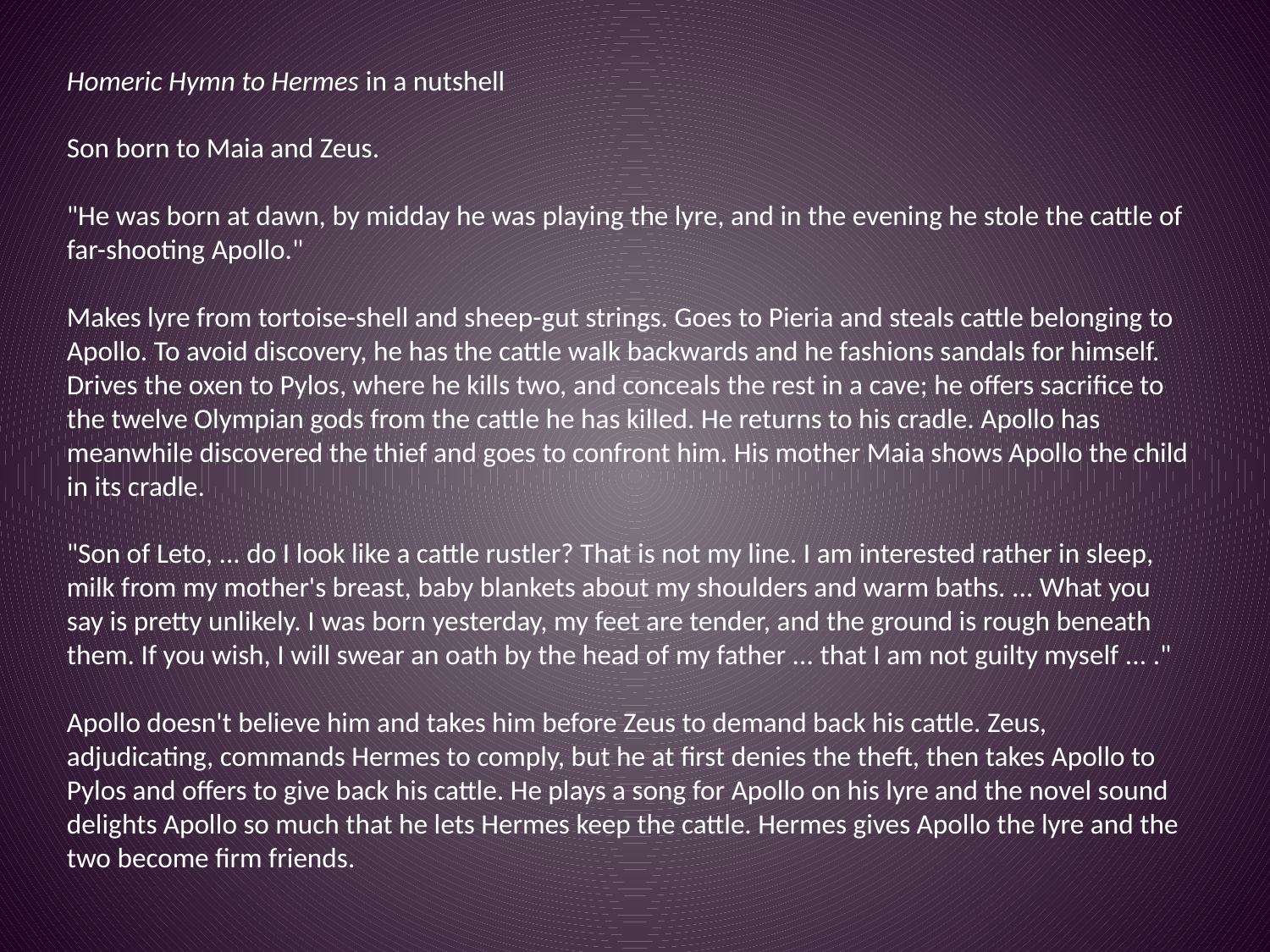

Homeric Hymn to Hermes in a nutshell

Son born to Maia and Zeus.

"He was born at dawn, by midday he was playing the lyre, and in the evening he stole the cattle of far-shooting Apollo."

Makes lyre from tortoise-shell and sheep-gut strings. Goes to Pieria and steals cattle belonging to Apollo. To avoid discovery, he has the cattle walk backwards and he fashions sandals for himself. Drives the oxen to Pylos, where he kills two, and conceals the rest in a cave; he offers sacrifice to the twelve Olympian gods from the cattle he has killed. He returns to his cradle. Apollo has meanwhile discovered the thief and goes to confront him. His mother Maia shows Apollo the child in its cradle.

"Son of Leto, ... do I look like a cattle rustler? That is not my line. I am interested rather in sleep, milk from my mother's breast, baby blankets about my shoulders and warm baths. ... What you say is pretty unlikely. I was born yesterday, my feet are tender, and the ground is rough beneath them. If you wish, I will swear an oath by the head of my father ... that I am not guilty myself ... ."

Apollo doesn't believe him and takes him before Zeus to demand back his cattle. Zeus, adjudicating, commands Hermes to comply, but he at first denies the theft, then takes Apollo to Pylos and offers to give back his cattle. He plays a song for Apollo on his lyre and the novel sound delights Apollo so much that he lets Hermes keep the cattle. Hermes gives Apollo the lyre and the two become firm friends.